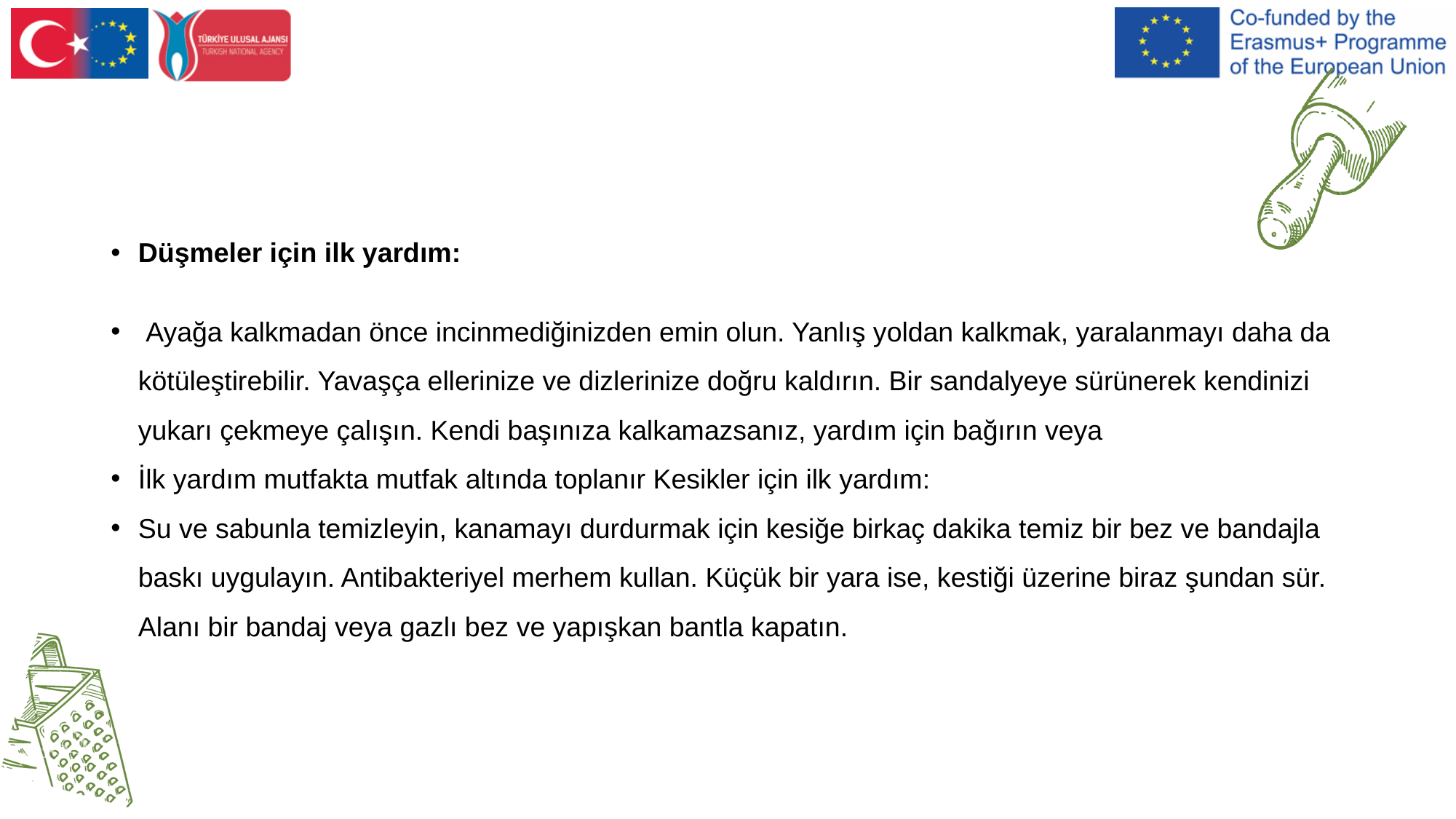

Düşmeler için ilk yardım:

 Ayağa kalkmadan önce incinmediğinizden emin olun. Yanlış yoldan kalkmak, yaralanmayı daha da kötüleştirebilir. Yavaşça ellerinize ve dizlerinize doğru kaldırın. Bir sandalyeye sürünerek kendinizi yukarı çekmeye çalışın. Kendi başınıza kalkamazsanız, yardım için bağırın veya
İlk yardım mutfakta mutfak altında toplanır Kesikler için ilk yardım:
Su ve sabunla temizleyin, kanamayı durdurmak için kesiğe birkaç dakika temiz bir bez ve bandajla baskı uygulayın. Antibakteriyel merhem kullan. Küçük bir yara ise, kestiği üzerine biraz şundan sür. Alanı bir bandaj veya gazlı bez ve yapışkan bantla kapatın.